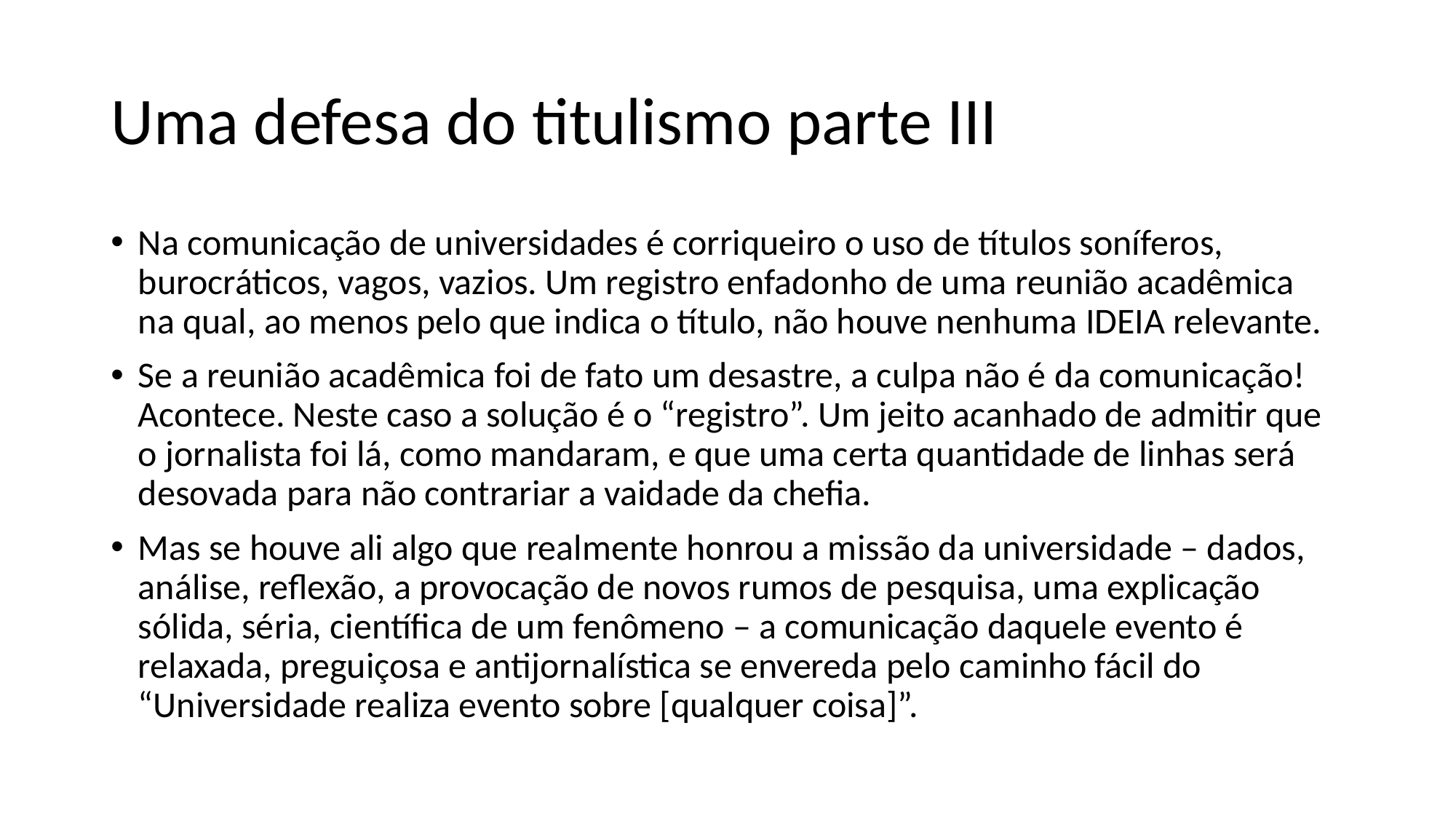

# Uma defesa do titulismo parte III
Na comunicação de universidades é corriqueiro o uso de títulos soníferos, burocráticos, vagos, vazios. Um registro enfadonho de uma reunião acadêmica
na qual, ao menos pelo que indica o título, não houve nenhuma IDEIA relevante.
Se a reunião acadêmica foi de fato um desastre, a culpa não é da comunicação! Acontece. Neste caso a solução é o “registro”. Um jeito acanhado de admitir que o jornalista foi lá, como mandaram, e que uma certa quantidade de linhas será desovada para não contrariar a vaidade da chefia.
Mas se houve ali algo que realmente honrou a missão da universidade – dados, análise, reflexão, a provocação de novos rumos de pesquisa, uma explicação sólida, séria, científica de um fenômeno – a comunicação daquele evento é relaxada, preguiçosa e antijornalística se envereda pelo caminho fácil do “Universidade realiza evento sobre [qualquer coisa]”.